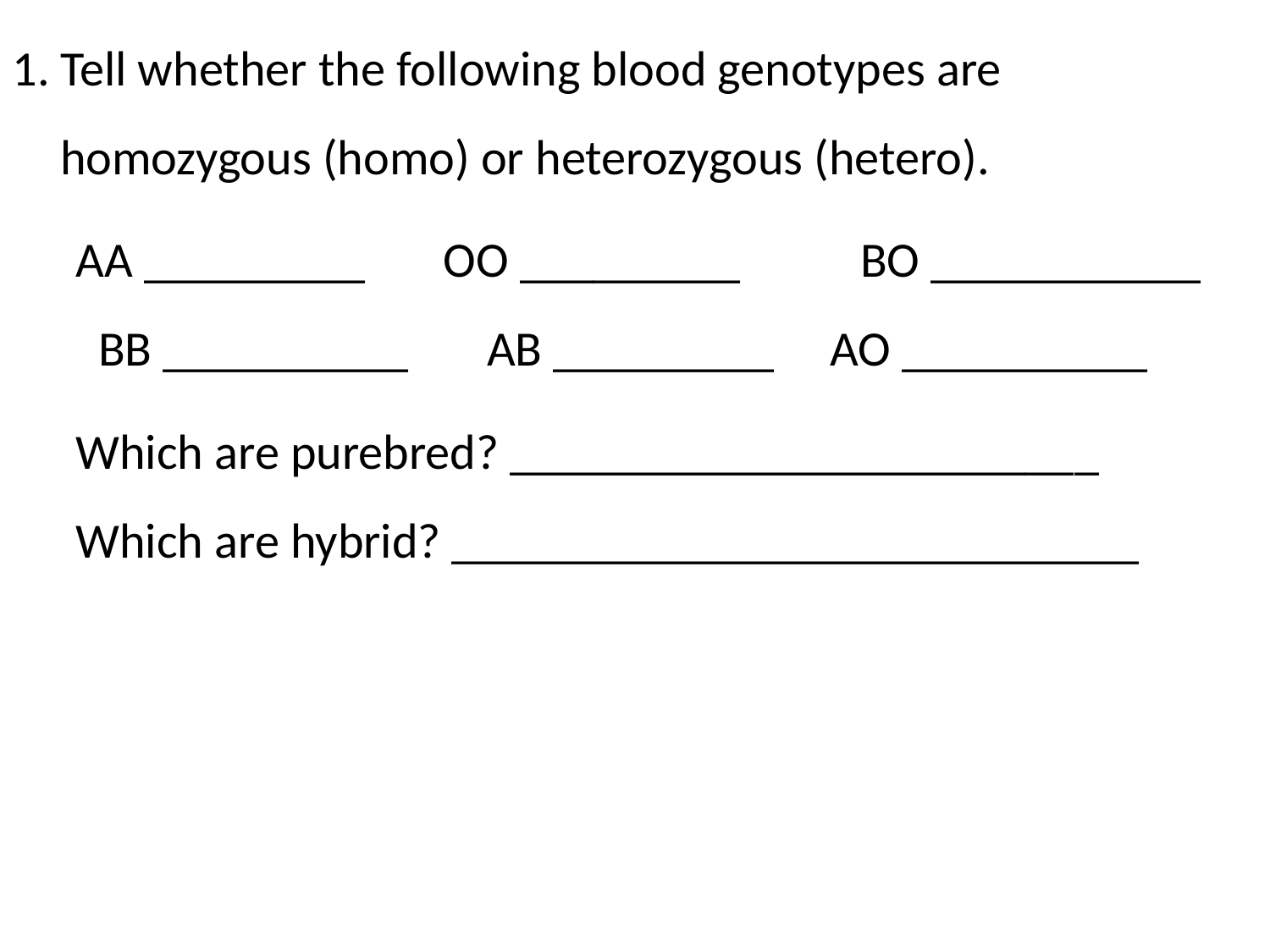

Tell whether the following blood genotypes are homozygous (homo) or heterozygous (hetero).
AA _________       OO _________ 	  BO ___________      BB __________       AB _________     AO __________
Which are purebred? ________________________           Which are hybrid? ____________________________